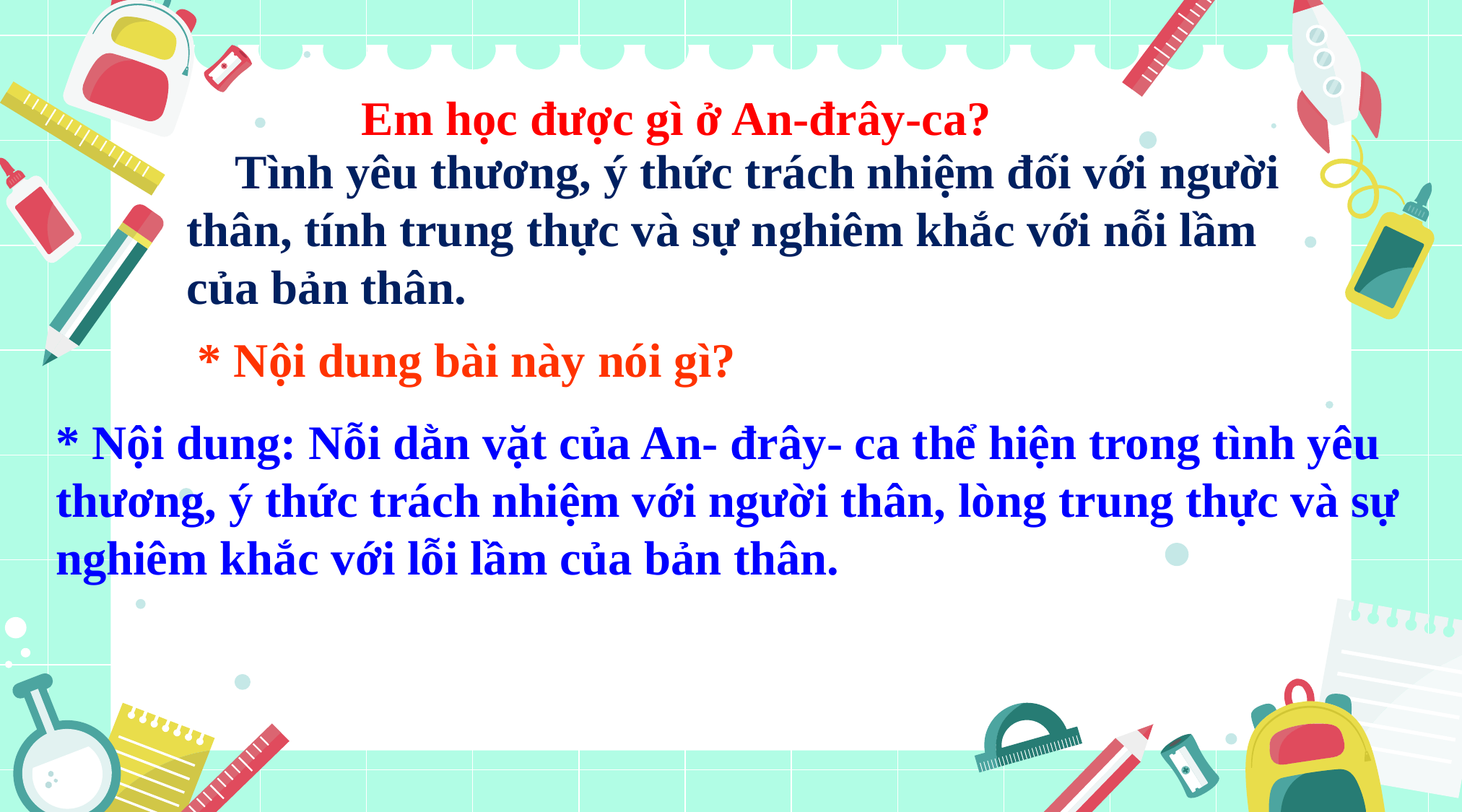

# Em học được gì ở An-đrây-ca?
    Tình yêu thương, ý thức trách nhiệm đối với người thân, tính trung thực và sự nghiêm khắc với nỗi lầm của bản thân.
* Nội dung bài này nói gì?
* Nội dung: Nỗi dằn vặt của An- đrây- ca thể hiện trong tình yêu thương, ý thức trách nhiệm với người thân, lòng trung thực và sự nghiêm khắc với lỗi lầm của bản thân.